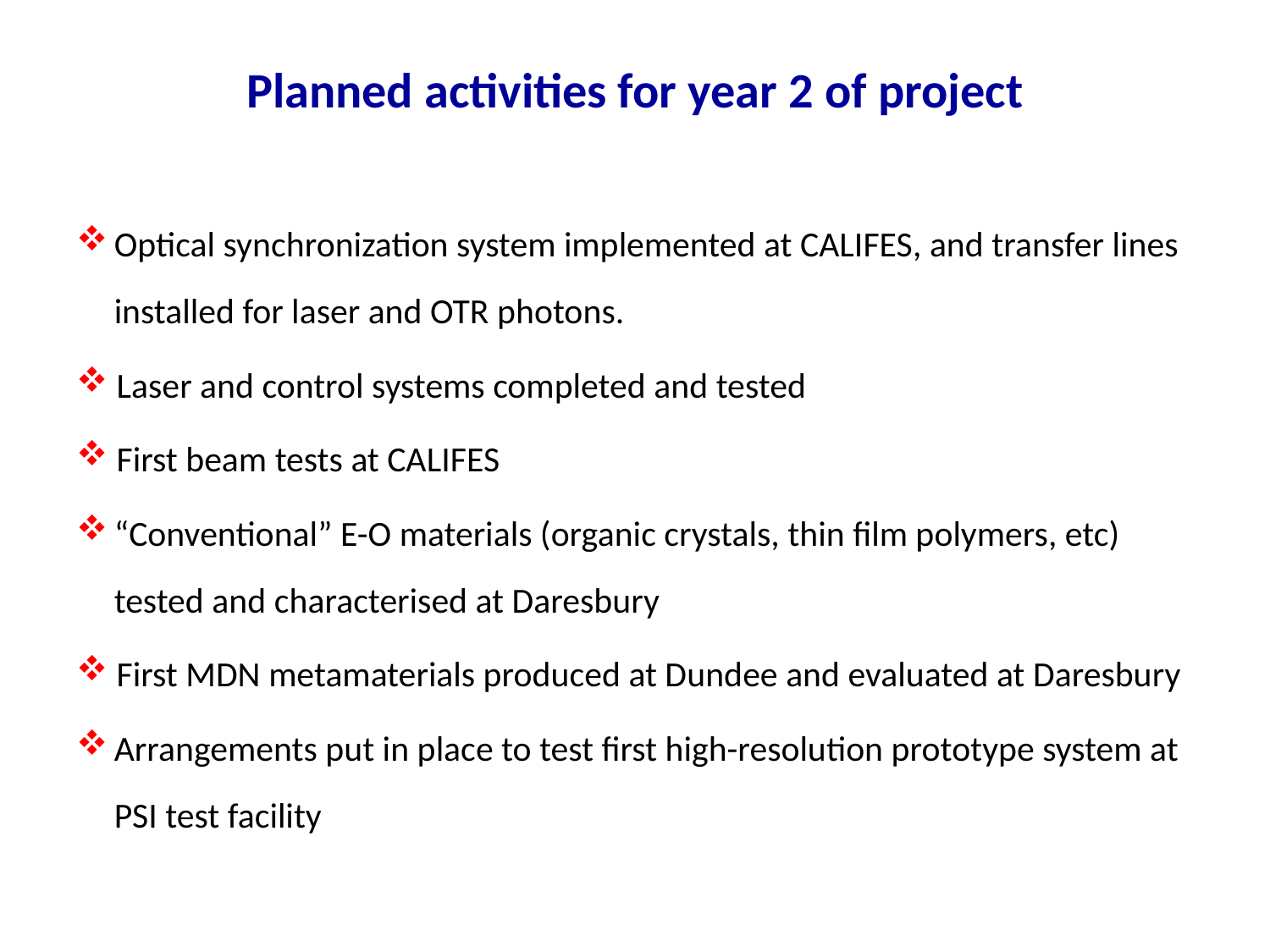

# Planned activities for year 2 of project
Optical synchronization system implemented at CALIFES, and transfer lines installed for laser and OTR photons.
 Laser and control systems completed and tested
 First beam tests at CALIFES
“Conventional” E-O materials (organic crystals, thin film polymers, etc) tested and characterised at Daresbury
 First MDN metamaterials produced at Dundee and evaluated at Daresbury
Arrangements put in place to test first high-resolution prototype system at PSI test facility